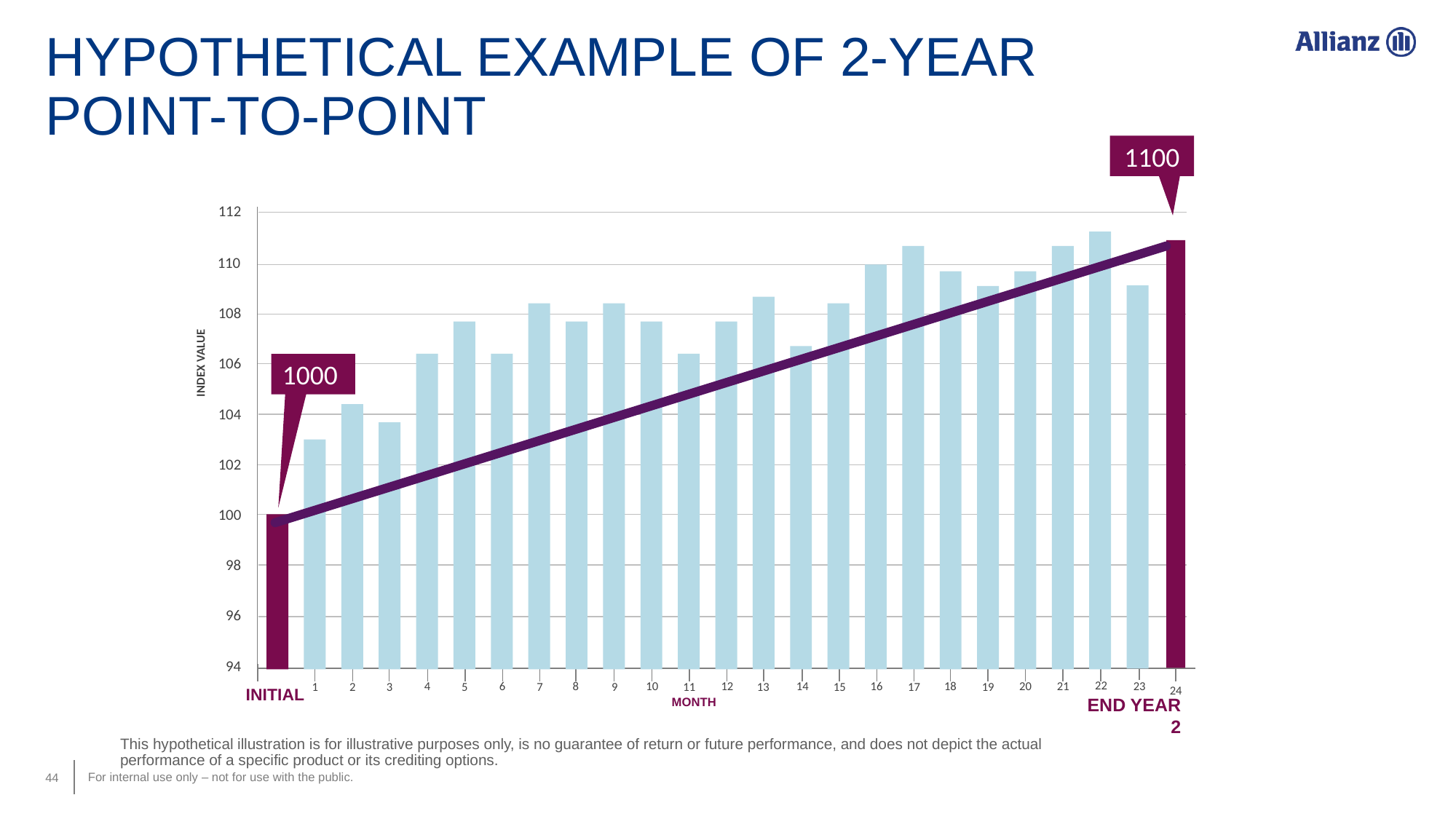

HYPOTHETICAL EXAMPLE OF 2-YEAR POINT-TO-POINT
1100
112

110

108

INDEX VALUE
106

1000
104

102
100

98
96
94
22
21
23
4
6
8
10
12
14
16
18
20
1
3
5
7
9
11
13
15
17
19
2
INITIAL
24
END YEAR 2
MONTH
This hypothetical illustration is for illustrative purposes only, is no guarantee of return or future performance, and does not depict the actual performance of a specific product or its crediting options.
44